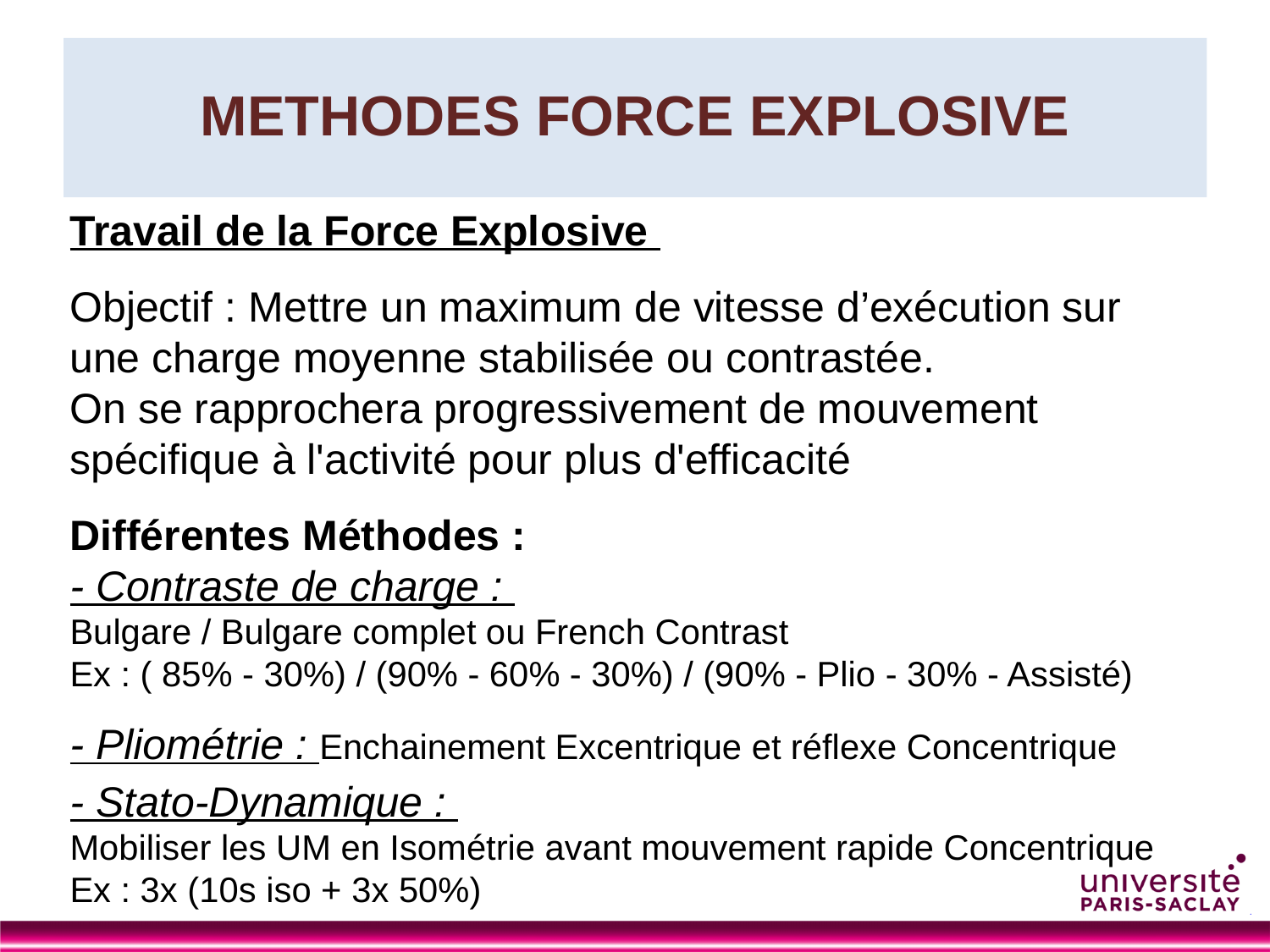

# METHODES FORCE EXPLOSIVE
Travail de la Force Explosive

Objectif : Mettre un maximum de vitesse d’exécution sur une charge moyenne stabilisée ou contrastée.
On se rapprochera progressivement de mouvement spécifique à l'activité pour plus d'efficacité

Différentes Méthodes :
- Contraste de charge :
Bulgare / Bulgare complet ou French Contrast
Ex : ( 85% - 30%) / (90% - 60% - 30%) / (90% - Plio - 30% - Assisté)

- Pliométrie : Enchainement Excentrique et réflexe Concentrique

- Stato-Dynamique :
Mobiliser les UM en Isométrie avant mouvement rapide Concentrique
Ex : 3x (10s iso + 3x 50%)